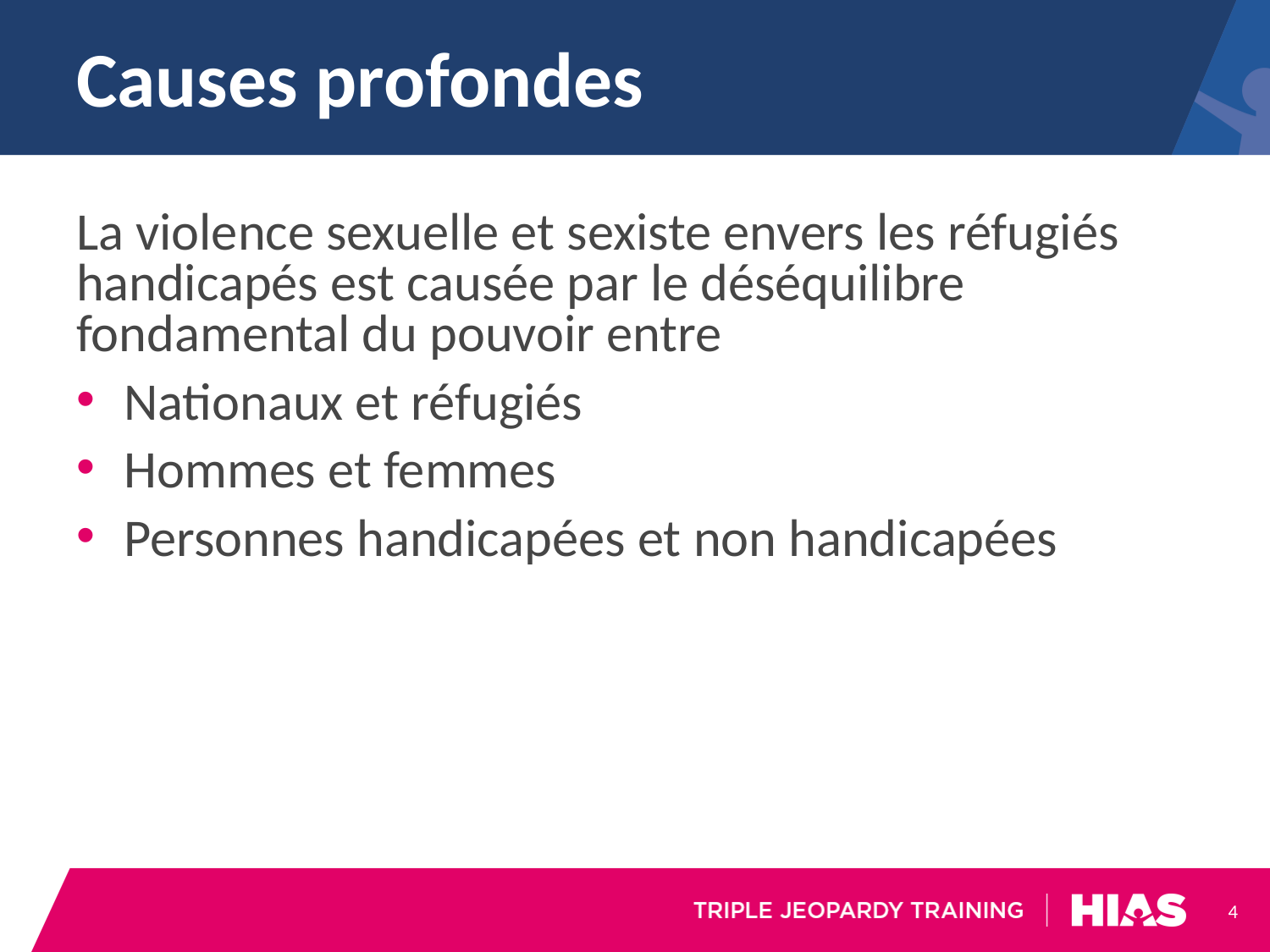

# Causes profondes
La violence sexuelle et sexiste envers les réfugiés handicapés est causée par le déséquilibre fondamental du pouvoir entre
Nationaux et réfugiés
Hommes et femmes
Personnes handicapées et non handicapées